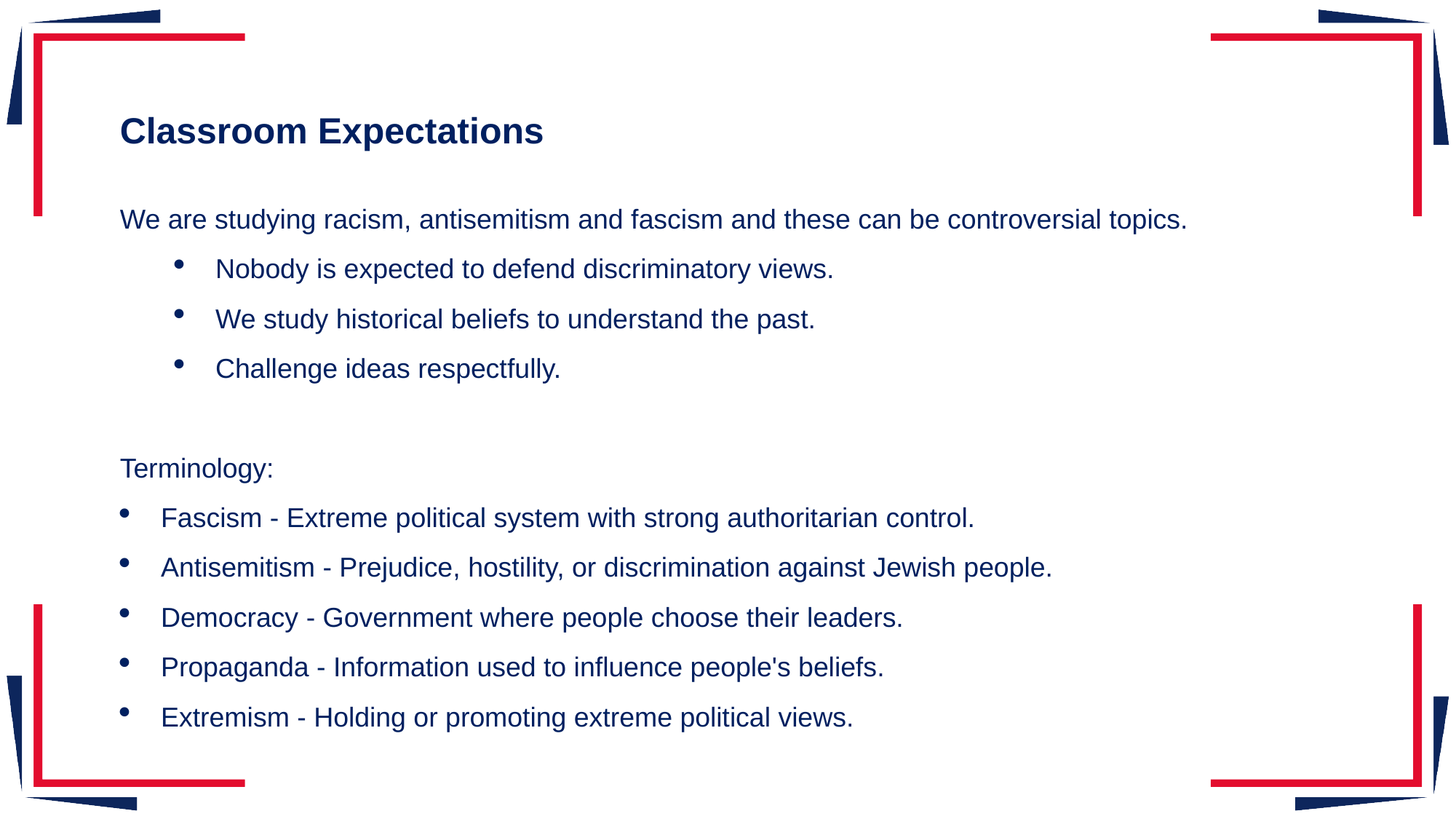

Classroom Expectations

We are studying racism, antisemitism and fascism and these can be controversial topics.
Nobody is expected to defend discriminatory views.
We study historical beliefs to understand the past.
Challenge ideas respectfully.

Terminology:
Fascism - Extreme political system with strong authoritarian control.
Antisemitism - Prejudice, hostility, or discrimination against Jewish people.
Democracy - Government where people choose their leaders.
Propaganda - Information used to influence people's beliefs.
Extremism - Holding or promoting extreme political views.